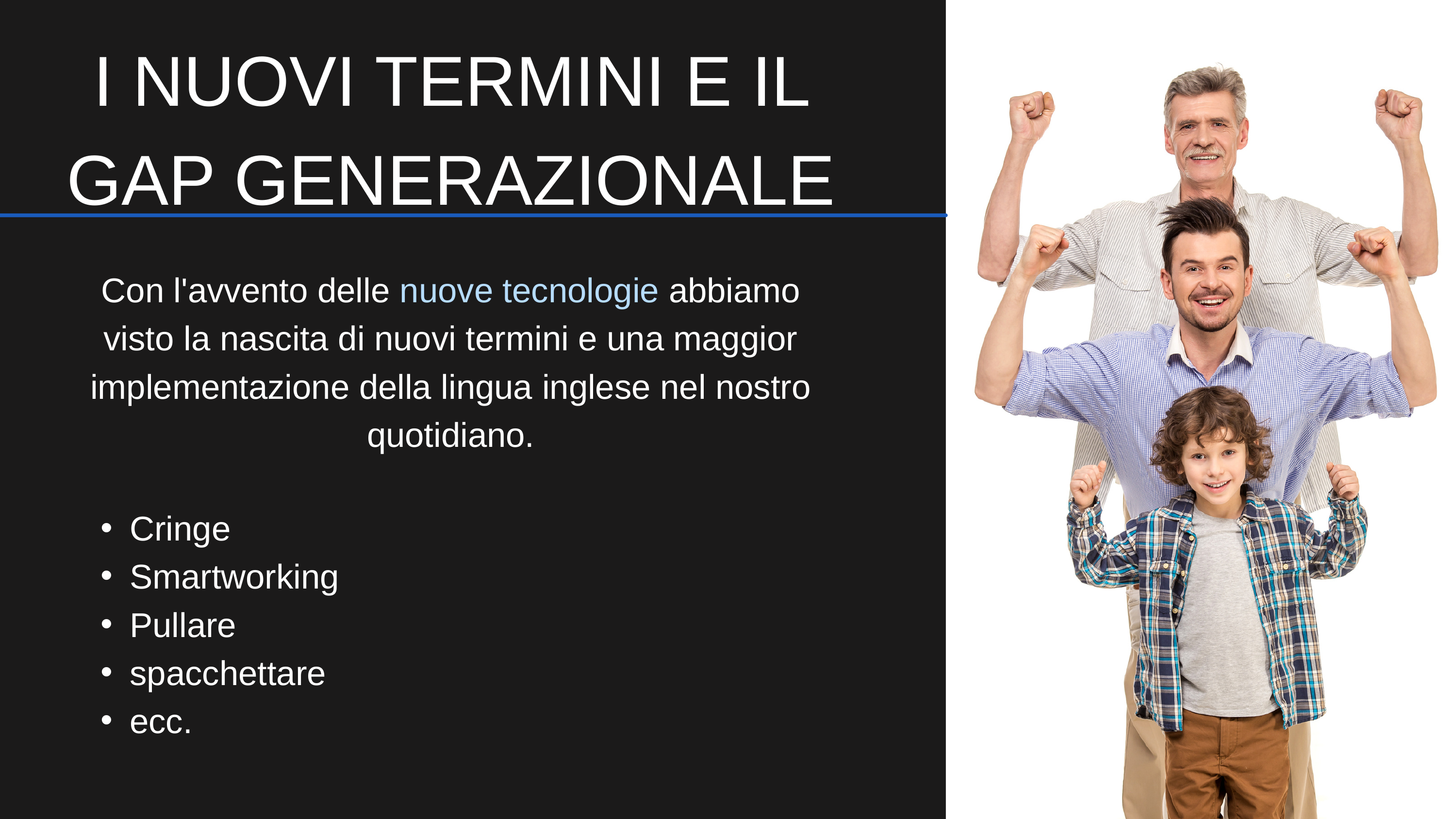

I NUOVI TERMINI E IL GAP GENERAZIONALE

Con l'avvento delle nuove tecnologie abbiamo visto la nascita di nuovi termini e una maggior implementazione della lingua inglese nel nostro quotidiano.
Cringe
Smartworking
Pullare
spacchettare
ecc.